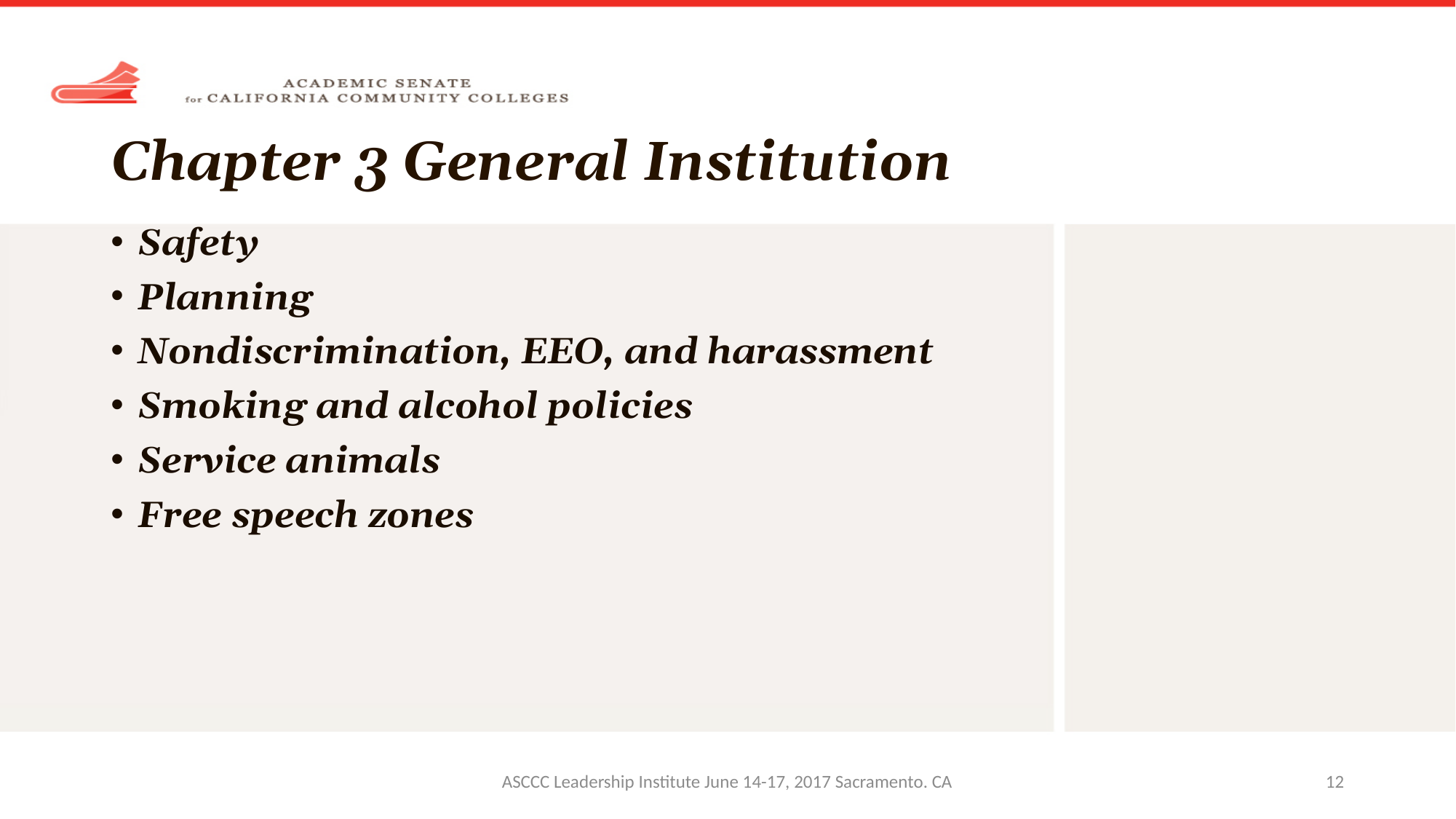

# Chapter 3 General Institution
Safety
Planning
Nondiscrimination, EEO, and harassment
Smoking and alcohol policies
Service animals
Free speech zones

ASCCC Leadership Institute June 14-17, 2017 Sacramento. CA
12